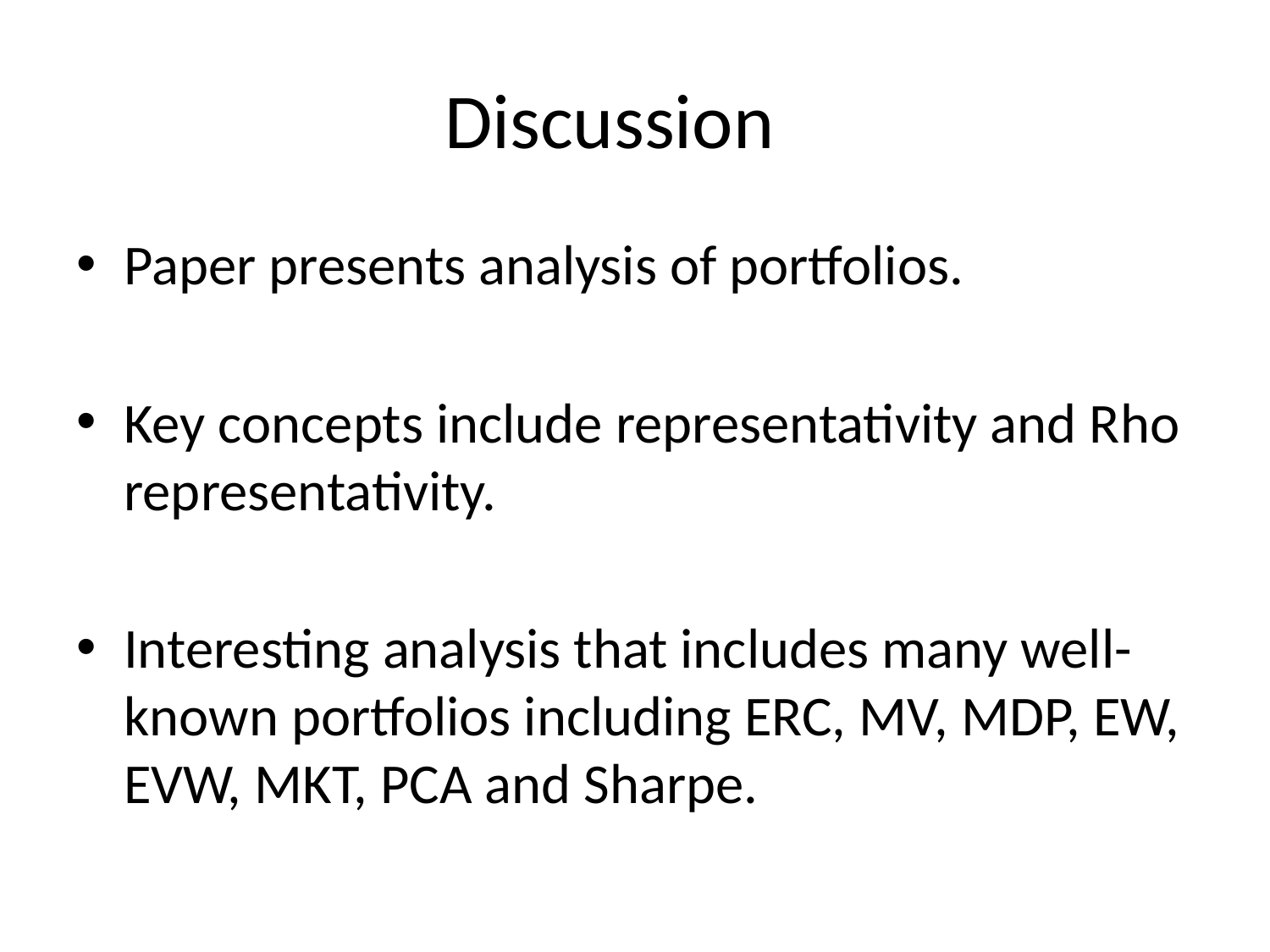

# Discussion
Paper presents analysis of portfolios.

Key concepts include representativity and Rho representativity.

Interesting analysis that includes many well-known portfolios including ERC, MV, MDP, EW, EVW, MKT, PCA and Sharpe.